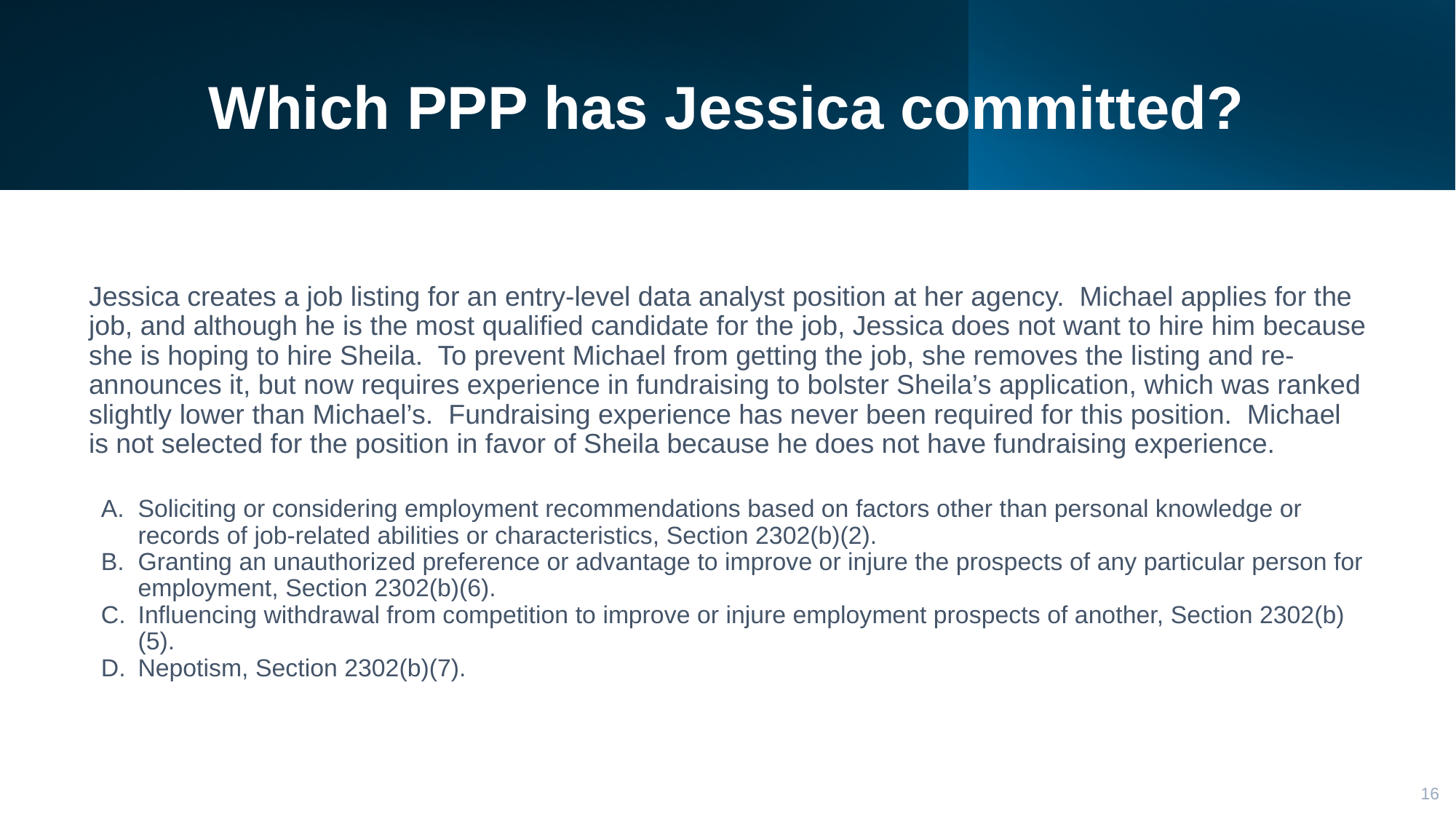

Which PPP has Jessica committed?
Jessica creates a job listing for an entry-level data analyst position at her agency.  Michael applies for the job, and although he is the most qualified candidate for the job, Jessica does not want to hire him because she is hoping to hire Sheila.  To prevent Michael from getting the job, she removes the listing and re-announces it, but now requires experience in fundraising to bolster Sheila’s application, which was ranked slightly lower than Michael’s.  Fundraising experience has never been required for this position.  Michael is not selected for the position in favor of Sheila because he does not have fundraising experience.

Soliciting or considering employment recommendations based on factors other than personal knowledge or records of job-related abilities or characteristics, Section 2302(b)(2).
Granting an unauthorized preference or advantage to improve or injure the prospects of any particular person for employment, Section 2302(b)(6).
Influencing withdrawal from competition to improve or injure employment prospects of another, Section 2302(b)(5).
Nepotism, Section 2302(b)(7).

16